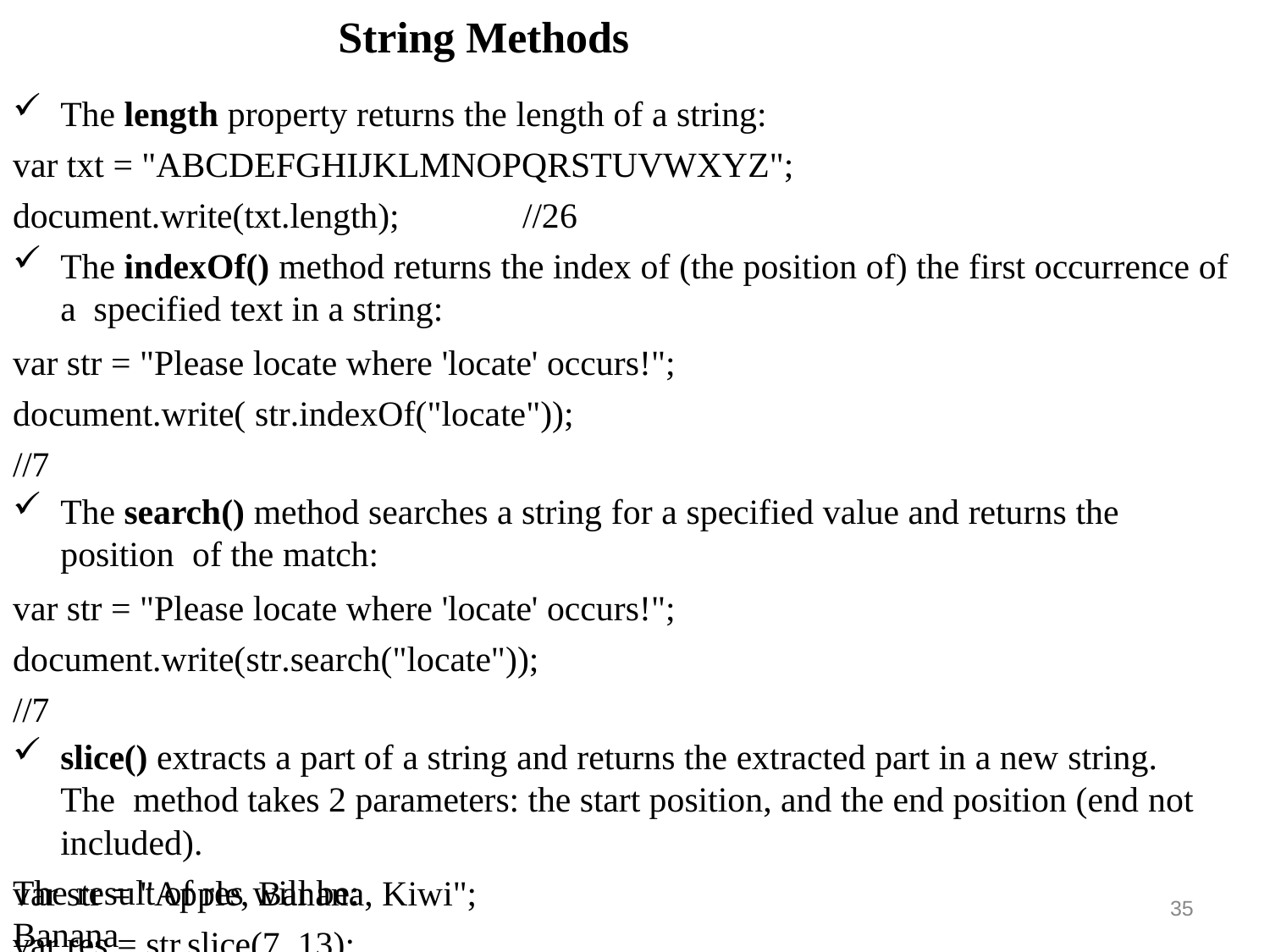

# String Methods
The length property returns the length of a string:
var txt = "ABCDEFGHIJKLMNOPQRSTUVWXYZ";
document.write(txt.length);	//26
The indexOf() method returns the index of (the position of) the first occurrence of a  specified text in a string:
var str = "Please locate where 'locate' occurs!";  document.write( str.indexOf("locate"));	//7
The search() method searches a string for a specified value and returns the position  of the match:
var str = "Please locate where 'locate' occurs!";  document.write(str.search("locate"));	//7
slice() extracts a part of a string and returns the extracted part in a new string. The  method takes 2 parameters: the start position, and the end position (end not  included).
var str = "Apple, Banana, Kiwi";
var res = str.slice(7, 13);
The result of res will be:	Banana
35